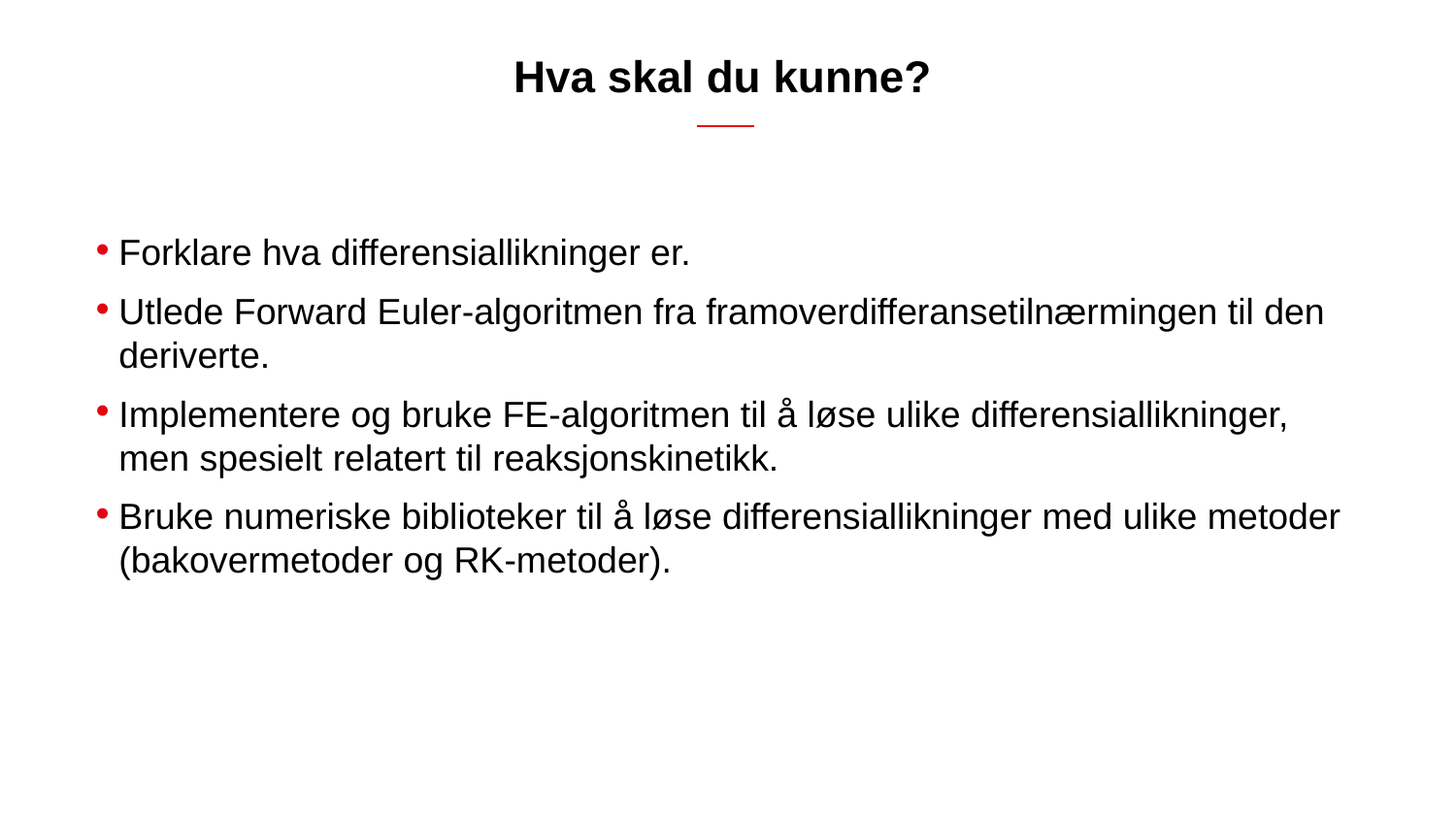

# Hva skal du kunne?
Forklare hva differensiallikninger er.
Utlede Forward Euler-algoritmen fra framoverdifferansetilnærmingen til den deriverte.
Implementere og bruke FE-algoritmen til å løse ulike differensiallikninger, men spesielt relatert til reaksjonskinetikk.
Bruke numeriske biblioteker til å løse differensiallikninger med ulike metoder (bakovermetoder og RK-metoder).